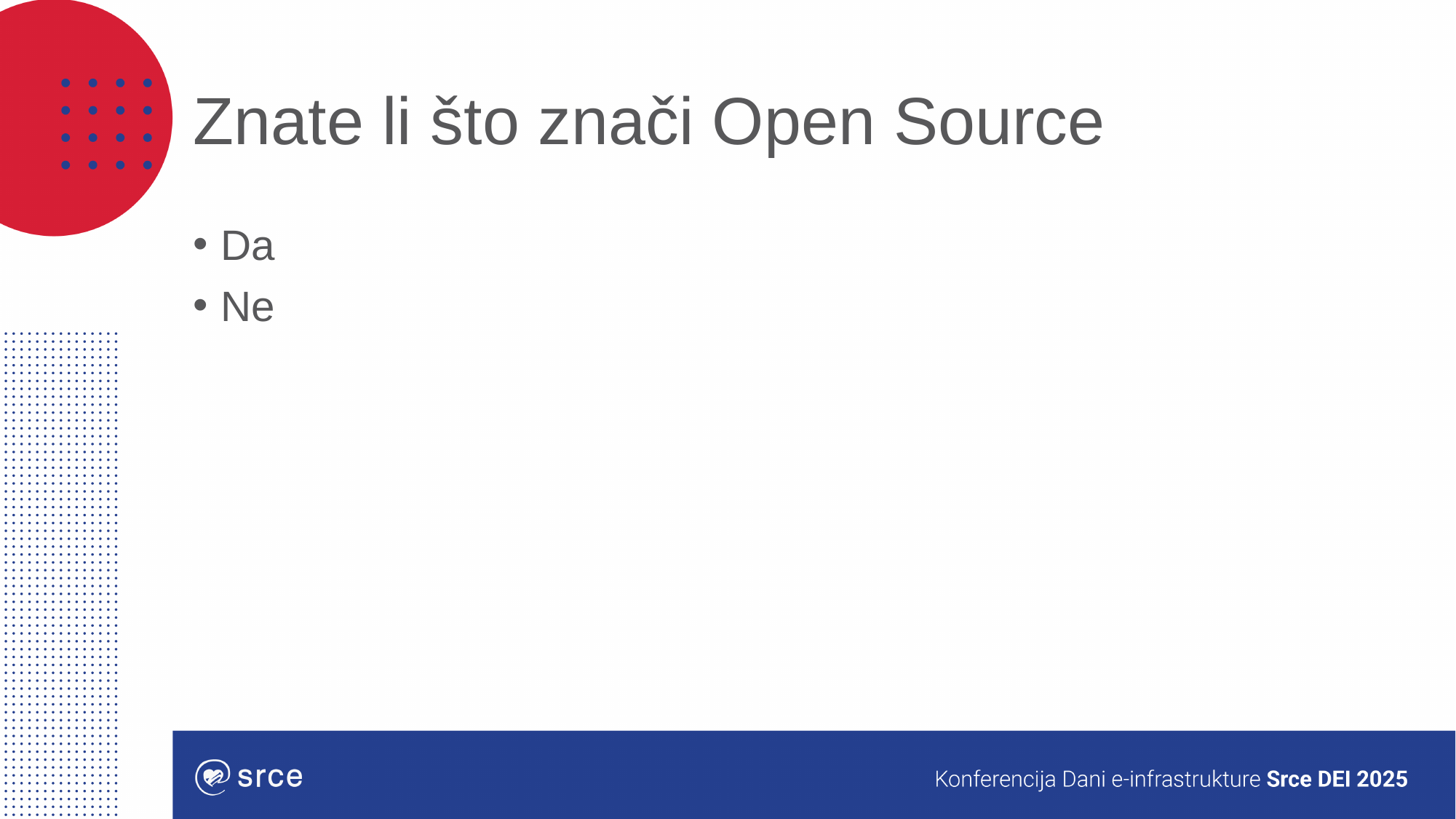

# Znate li što znači Open Source
Da
Ne